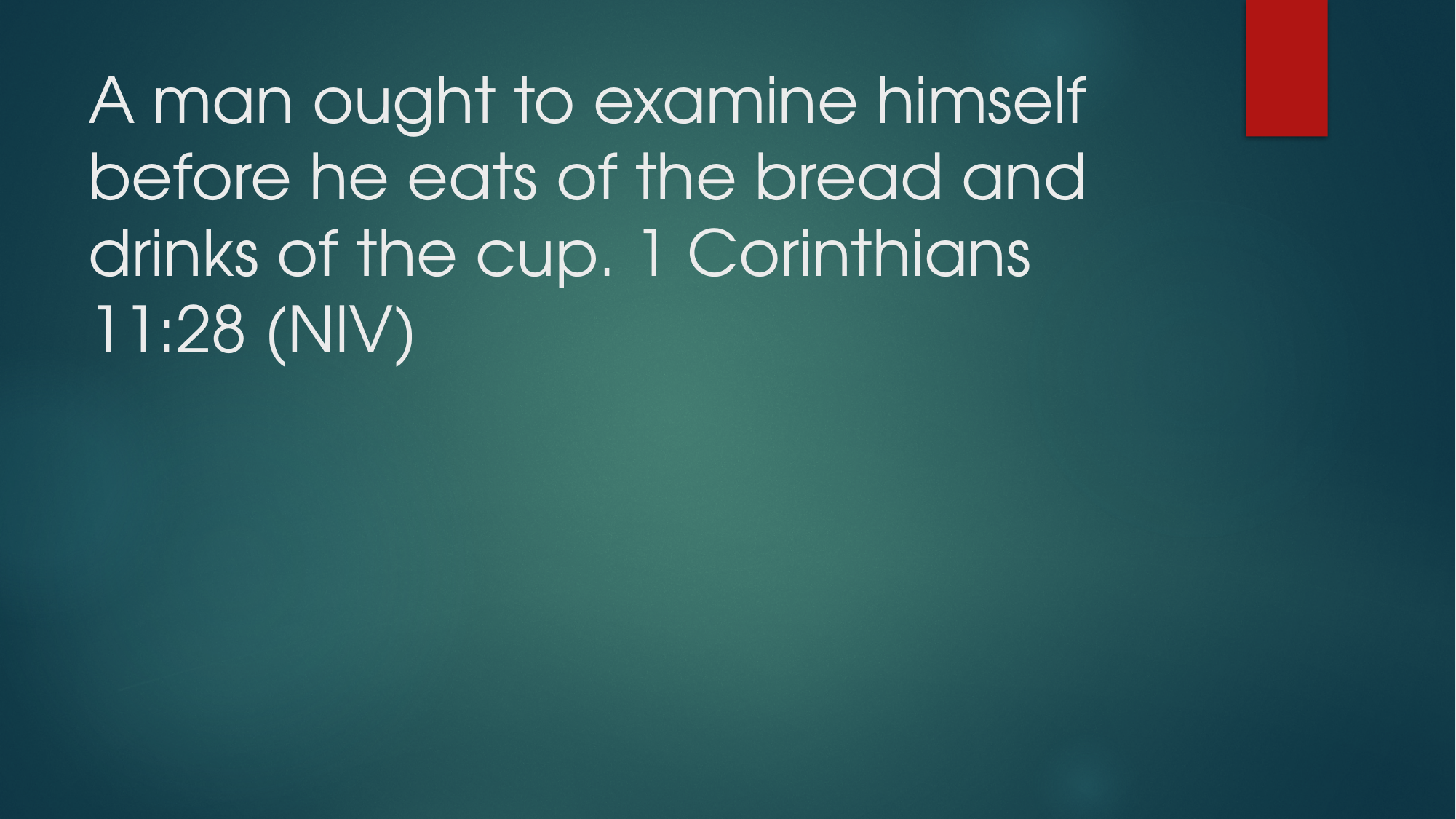

# A man ought to examine himself before he eats of the bread and drinks of the cup. 1 Corinthians 11:28 (NIV)